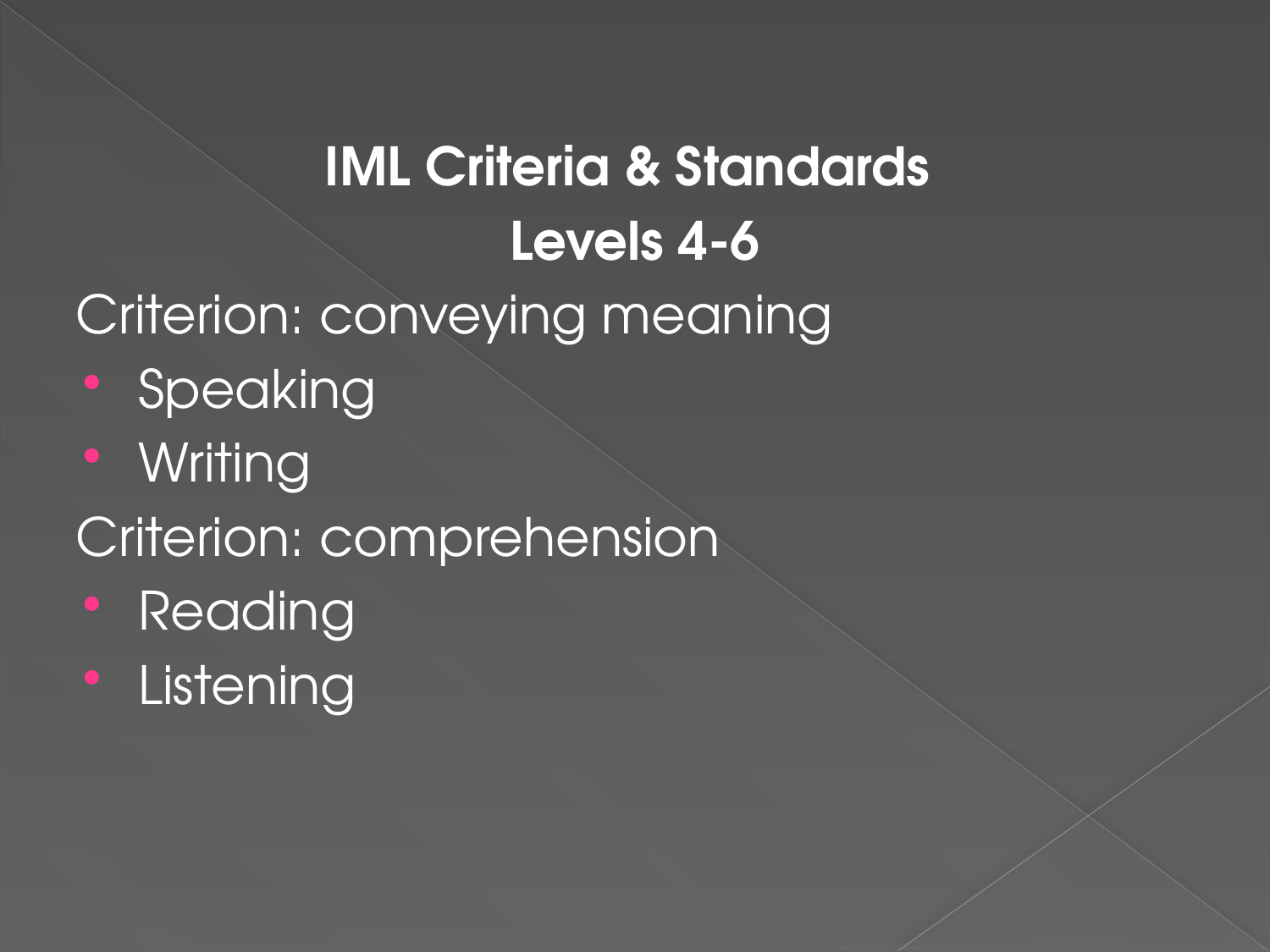

IML Criteria & Standards
Levels 4-6
Criterion: conveying meaning
Speaking
Writing
Criterion: comprehension
Reading
Listening